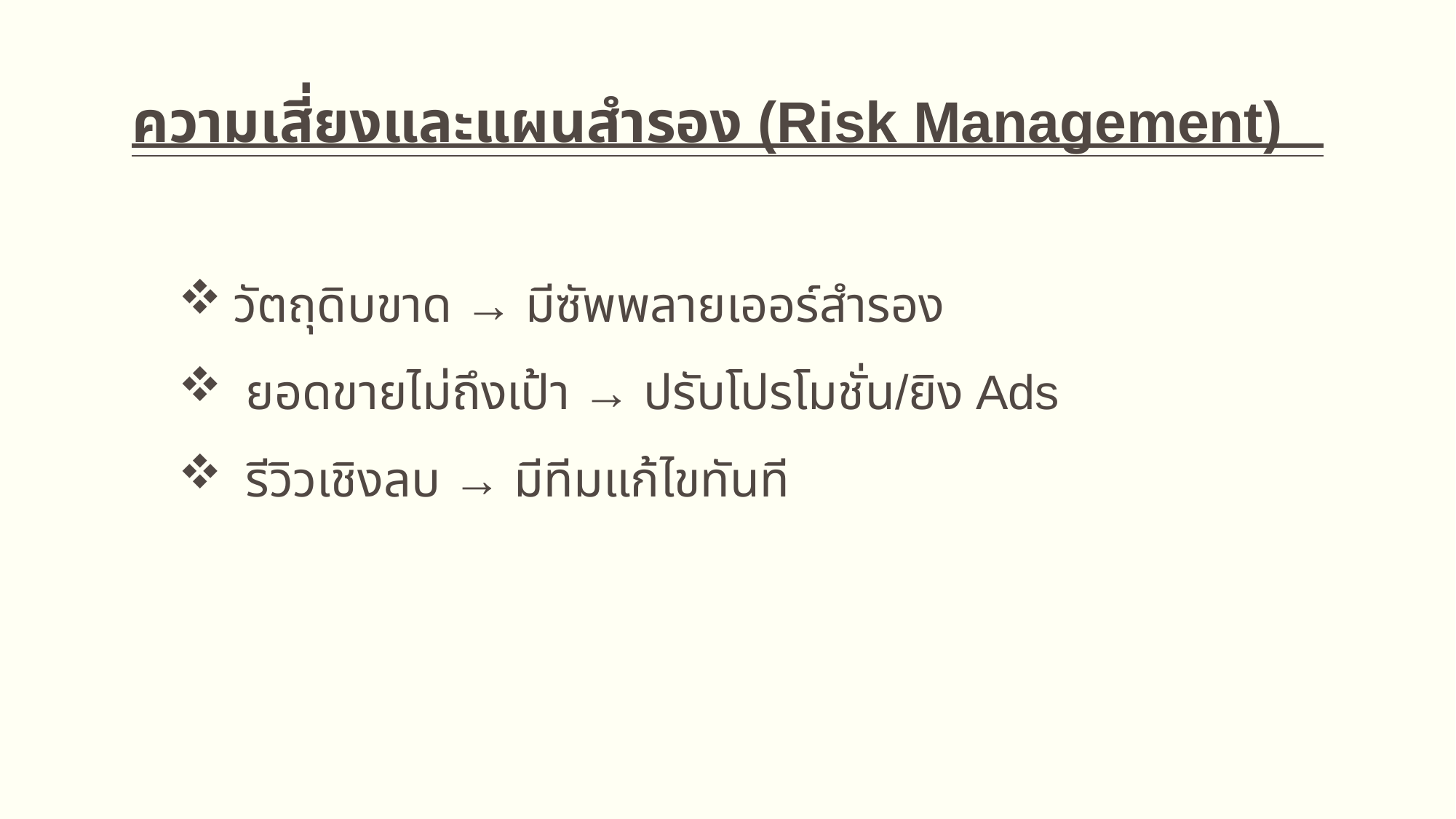

# ความเสี่ยงและแผนสำรอง (Risk Management)
วัตถุดิบขาด → มีซัพพลายเออร์สำรอง
 ยอดขายไม่ถึงเป้า → ปรับโปรโมชั่น/ยิง Ads
 รีวิวเชิงลบ → มีทีมแก้ไขทันที